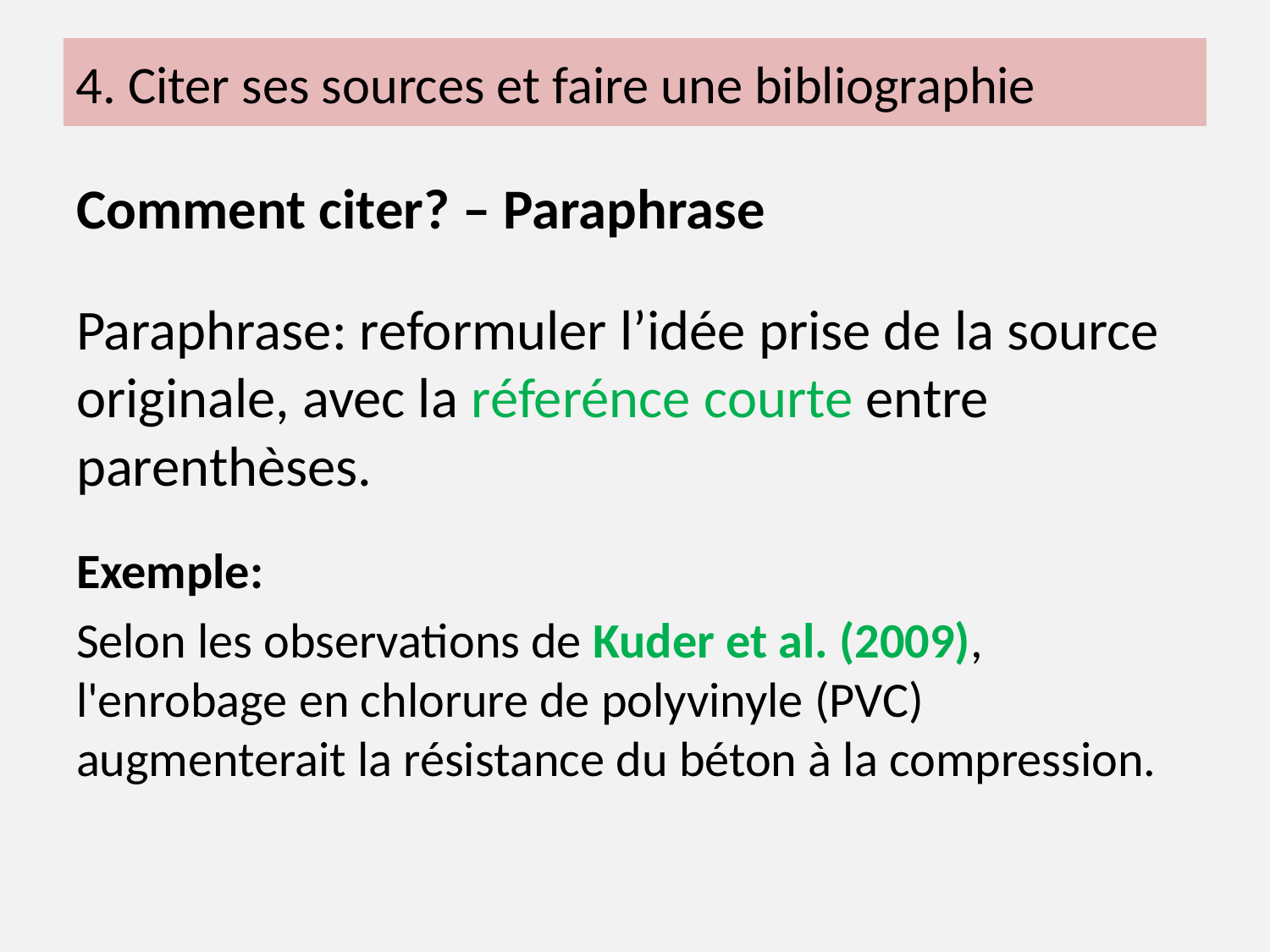

4. Citer ses sources et faire une bibliographie
Comment citer? – Paraphrase
Paraphrase: reformuler l’idée prise de la source originale, avec la réferénce courte entre parenthèses.
Exemple:
Selon les observations de Kuder et al. (2009), l'enrobage en chlorure de polyvinyle (PVC) augmenterait la résistance du béton à la compression.